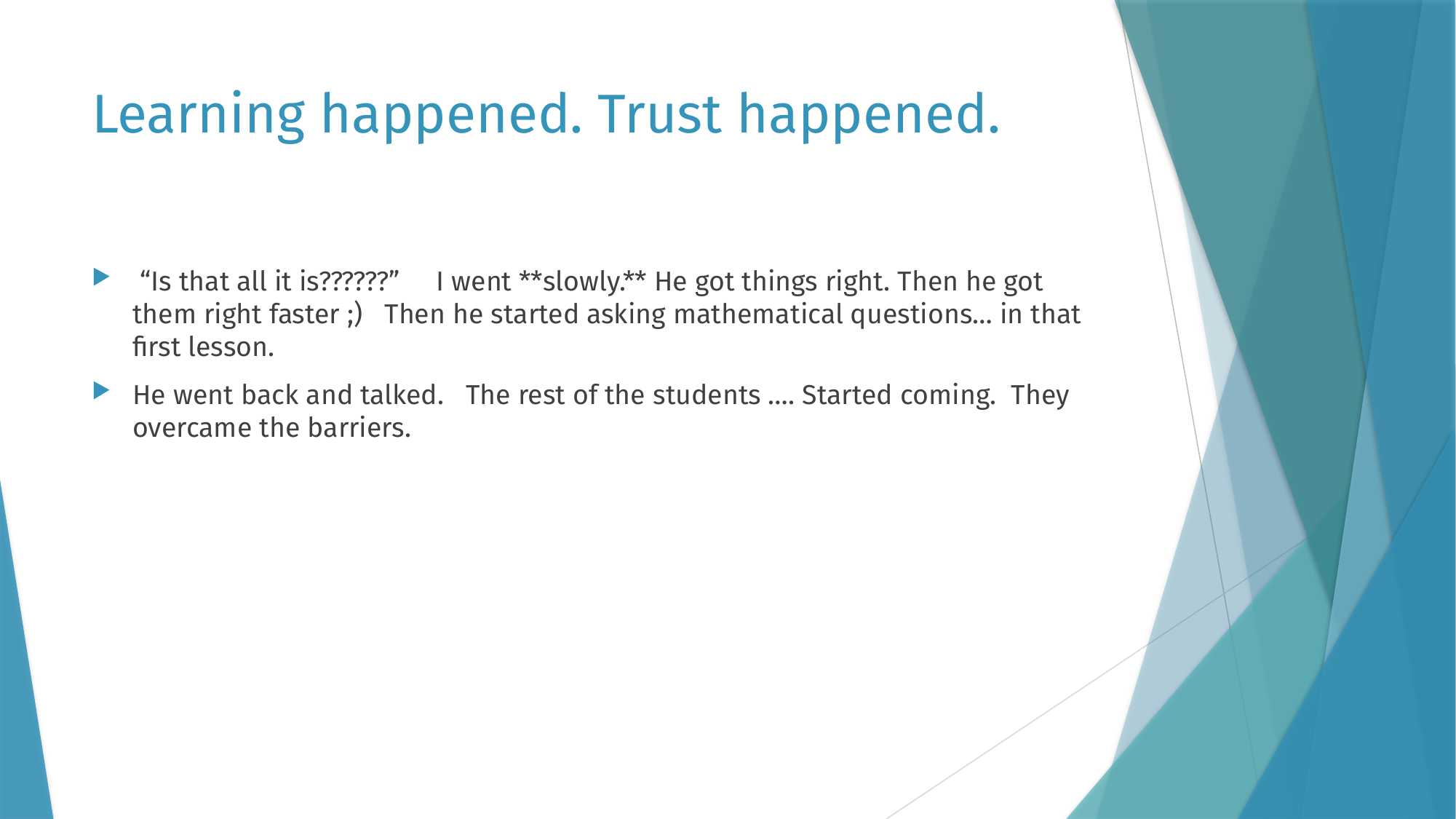

# Learning happened. Trust happened.
 “Is that all it is??????”     I went **slowly.** He got things right. Then he got them right faster ;)   Then he started asking mathematical questions… in that first lesson.
He went back and talked.   The rest of the students …. Started coming.  They overcame the barriers.